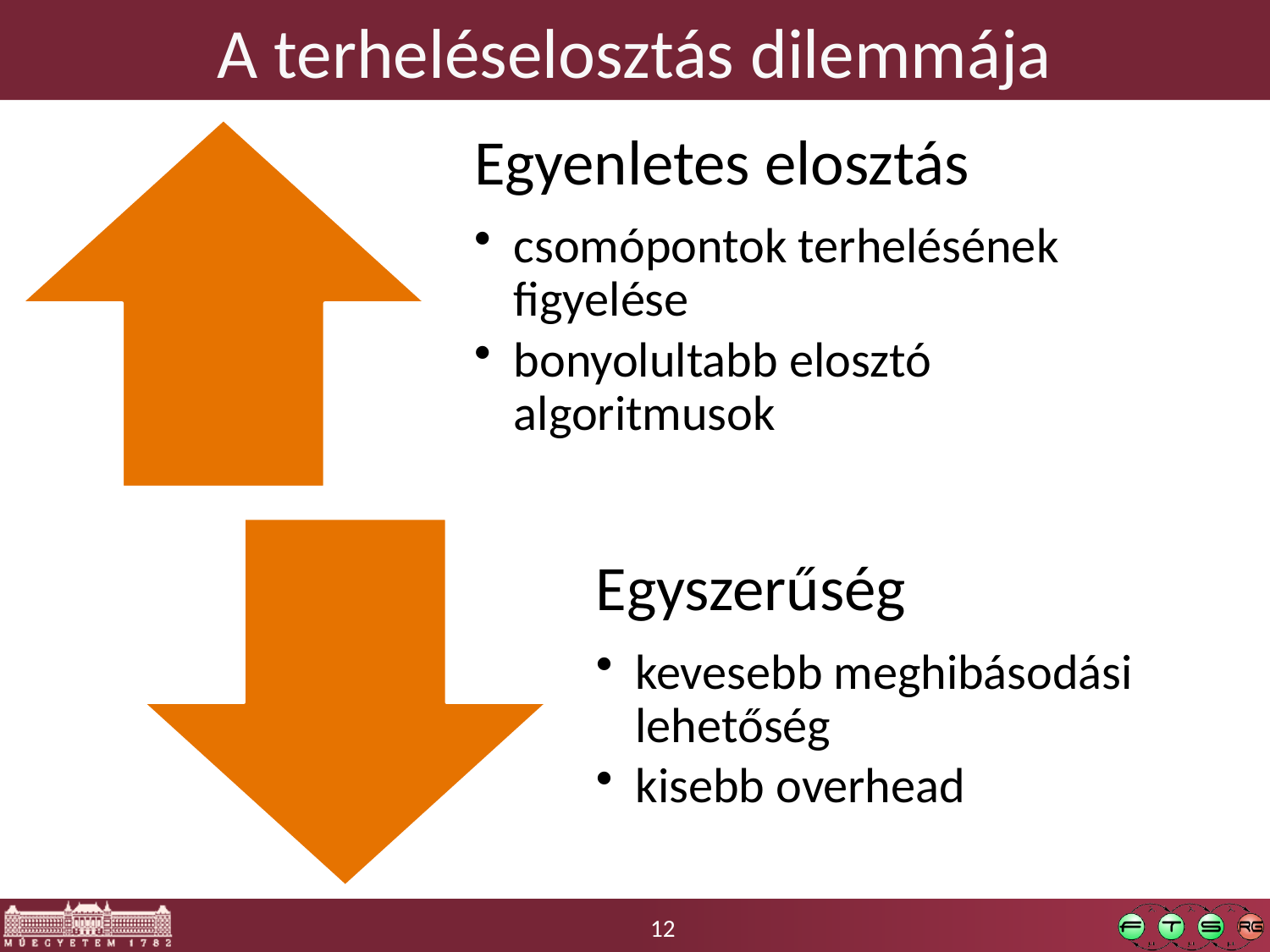

# A terheléselosztás dilemmája
Egyenletes elosztás
csomópontok terhelésének figyelése
bonyolultabb elosztó algoritmusok
Egyszerűség
kevesebb meghibásodási lehetőség
kisebb overhead